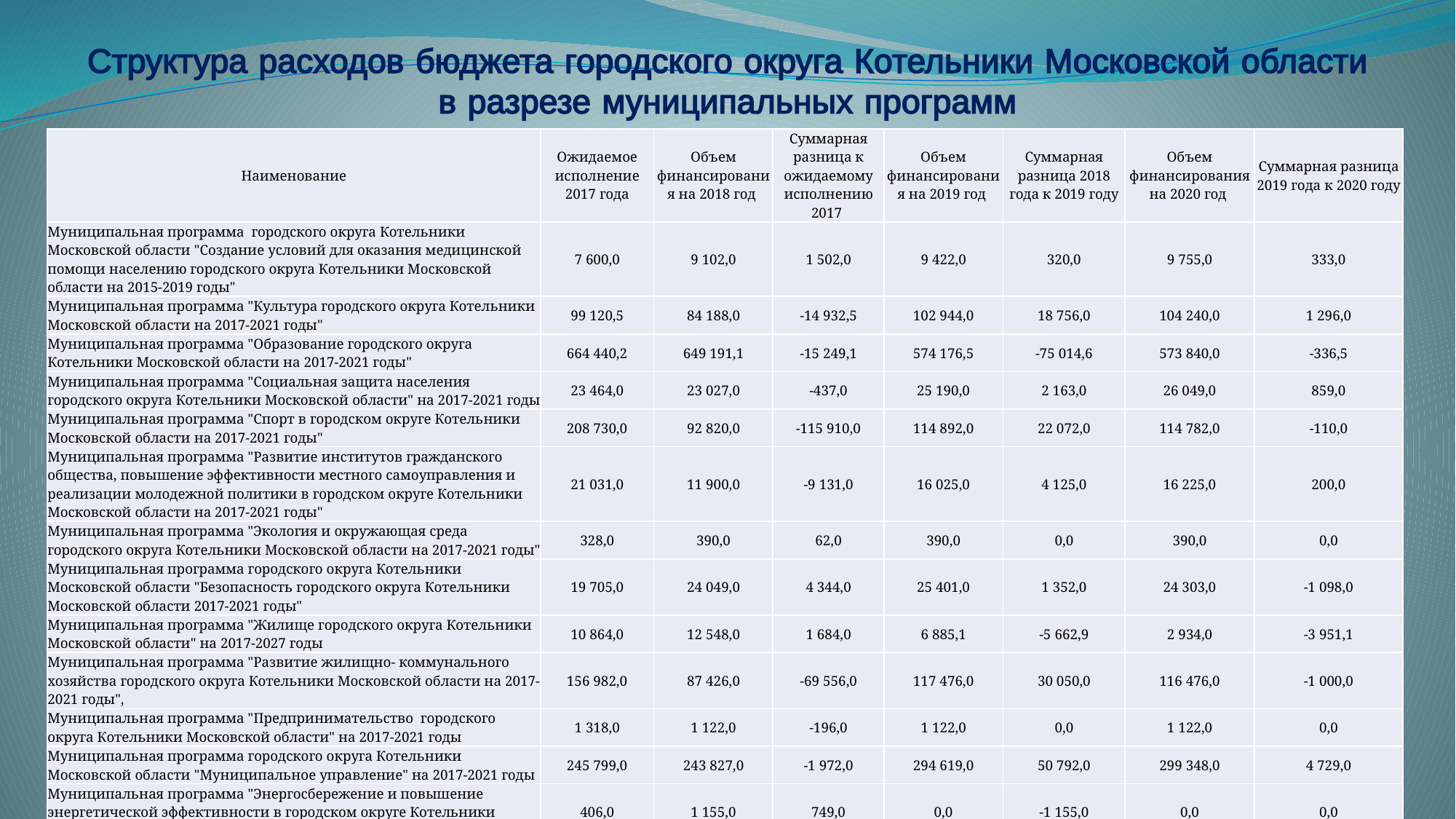

# Структура расходов бюджета городского округа Котельники Московской области в разрезе муниципальных программ
| Наименование | Ожидаемое исполнение 2017 года | Объем финансирования на 2018 год | Суммарная разница к ожидаемому исполнению 2017 | Объем финансирования на 2019 год | Суммарная разница 2018 года к 2019 году | Объем финансирования на 2020 год | Суммарная разница 2019 года к 2020 году |
| --- | --- | --- | --- | --- | --- | --- | --- |
| Муниципальная программа городского округа Котельники Московской области "Создание условий для оказания медицинской помощи населению городского округа Котельники Московской области на 2015-2019 годы" | 7 600,0 | 9 102,0 | 1 502,0 | 9 422,0 | 320,0 | 9 755,0 | 333,0 |
| Муниципальная программа "Культура городского округа Котельники Московской области на 2017-2021 годы" | 99 120,5 | 84 188,0 | -14 932,5 | 102 944,0 | 18 756,0 | 104 240,0 | 1 296,0 |
| Муниципальная программа "Образование городского округа Котельники Московской области на 2017-2021 годы" | 664 440,2 | 649 191,1 | -15 249,1 | 574 176,5 | -75 014,6 | 573 840,0 | -336,5 |
| Муниципальная программа "Социальная защита населения городского округа Котельники Московской области" на 2017-2021 годы | 23 464,0 | 23 027,0 | -437,0 | 25 190,0 | 2 163,0 | 26 049,0 | 859,0 |
| Муниципальная программа "Спорт в городском округе Котельники Московской области на 2017-2021 годы" | 208 730,0 | 92 820,0 | -115 910,0 | 114 892,0 | 22 072,0 | 114 782,0 | -110,0 |
| Муниципальная программа "Развитие институтов гражданского общества, повышение эффективности местного самоуправления и реализации молодежной политики в городском округе Котельники Московской области на 2017-2021 годы" | 21 031,0 | 11 900,0 | -9 131,0 | 16 025,0 | 4 125,0 | 16 225,0 | 200,0 |
| Муниципальная программа "Экология и окружающая среда городского округа Котельники Московской области на 2017-2021 годы" | 328,0 | 390,0 | 62,0 | 390,0 | 0,0 | 390,0 | 0,0 |
| Муниципальная программа городского округа Котельники Московской области "Безопасность городского округа Котельники Московской области 2017-2021 годы" | 19 705,0 | 24 049,0 | 4 344,0 | 25 401,0 | 1 352,0 | 24 303,0 | -1 098,0 |
| Муниципальная программа "Жилище городского округа Котельники Московской области" на 2017-2027 годы | 10 864,0 | 12 548,0 | 1 684,0 | 6 885,1 | -5 662,9 | 2 934,0 | -3 951,1 |
| Муниципальная программа "Развитие жилищно- коммунального хозяйства городского округа Котельники Московской области на 2017-2021 годы", | 156 982,0 | 87 426,0 | -69 556,0 | 117 476,0 | 30 050,0 | 116 476,0 | -1 000,0 |
| Муниципальная программа "Предпринимательство городского округа Котельники Московской области" на 2017-2021 годы | 1 318,0 | 1 122,0 | -196,0 | 1 122,0 | 0,0 | 1 122,0 | 0,0 |
| Муниципальная программа городского округа Котельники Московской области "Муниципальное управление" на 2017-2021 годы | 245 799,0 | 243 827,0 | -1 972,0 | 294 619,0 | 50 792,0 | 299 348,0 | 4 729,0 |
| Муниципальная программа "Энергосбережение и повышение энергетической эффективности в городском округе Котельники Московской области на 2015-2019 годы" | 406,0 | 1 155,0 | 749,0 | 0,0 | -1 155,0 | 0,0 | 0,0 |
| Муниципальная программа "Развитие и функционирование дорожно - транспортного комплекса городского округа Котельники Московской области на 2017-2021 годы" | 14 122,0 | 15 000,0 | 878,0 | 12 887,0 | -2 113,0 | 12 887,0 | 0,0 |
| Муниципальная программа "Архитектура и градостроительство городского округа Котельники Московской области на 2017-2021 годы" | 0,0 | 500,0 | 500,0 | 0,0 | -500,0 | 0,0 | 0,0 |
| ИТОГО | 1 473 909,7 | 1 256 245,1 | -217 664,6 | 1 301 429,6 | 45 184,5 | 1 302 351,0 | 921,4 |